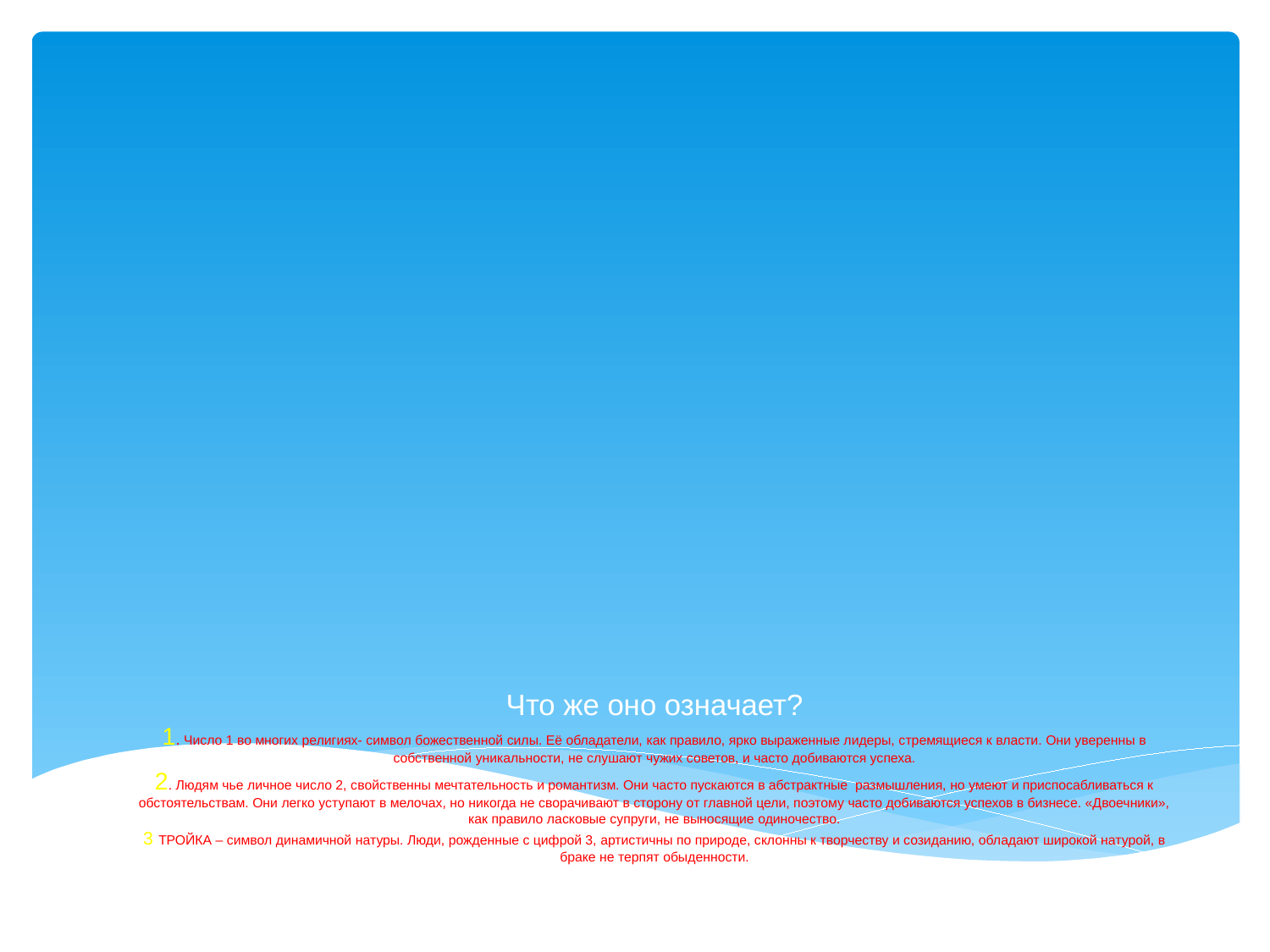

# Что же оно означает? 1. Число 1 во многих религиях- символ божественной силы. Её обладатели, как правило, ярко выраженные лидеры, стремящиеся к власти. Они уверенны в собственной уникальности, не слушают чужих советов, и часто добиваются успеха. 2. Людям чье личное число 2, свойственны мечтательность и романтизм. Они часто пускаются в абстрактные  размышления, но умеют и приспосабливаться к обстоятельствам. Они легко уступают в мелочах, но никогда не сворачивают в сторону от главной цели, поэтому часто добиваются успехов в бизнесе. «Двоечники», как правило ласковые супруги, не выносящие одиночество. 3 ТРОЙКА – символ динамичной натуры. Люди, рожденные с цифрой 3, артистичны по природе, склонны к творчеству и созиданию, обладают широкой натурой, в браке не терпят обыденности.